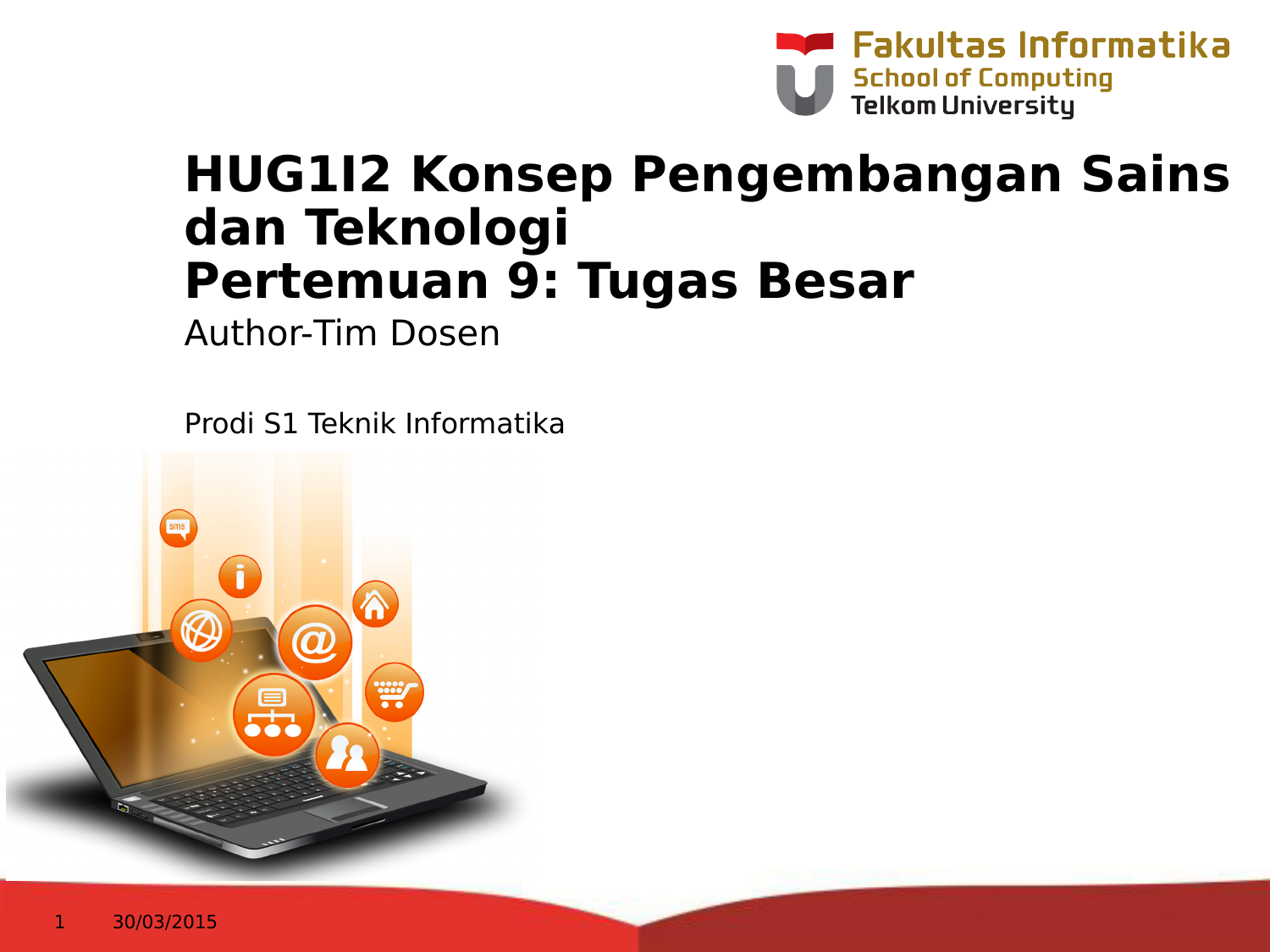

# HUG1I2 Konsep Pengembangan Sains dan Teknologi Pertemuan 9: Tugas Besar
Author-Tim Dosen
Prodi S1 Teknik Informatika
1
30/03/2015